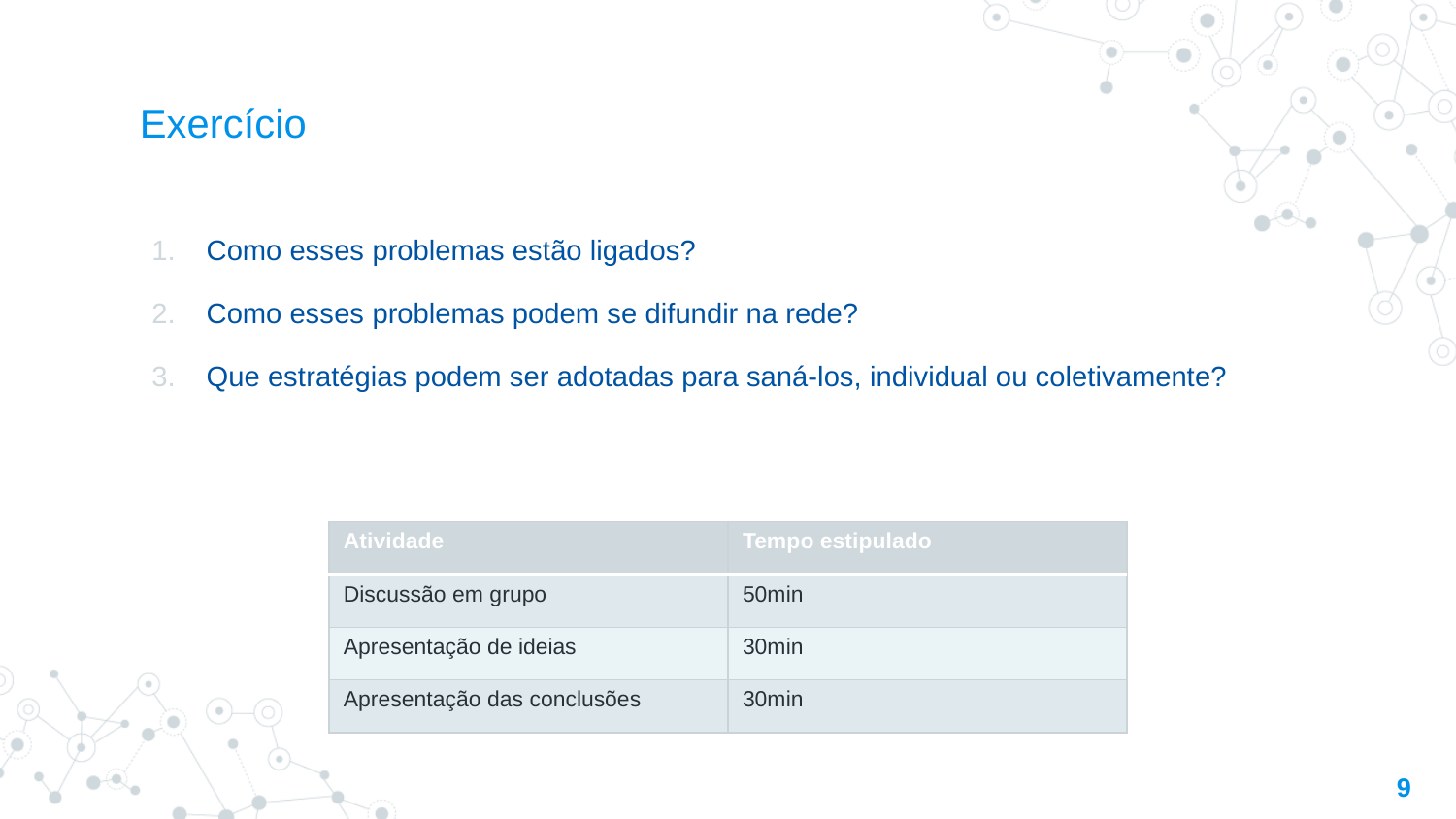

# Exercício
Como esses problemas estão ligados?
Como esses problemas podem se difundir na rede?
Que estratégias podem ser adotadas para saná-los, individual ou coletivamente?

| Atividade | Tempo estipulado |
| --- | --- |
| Discussão em grupo | 50min |
| Apresentação de ideias | 30min |
| Apresentação das conclusões | 30min |
9